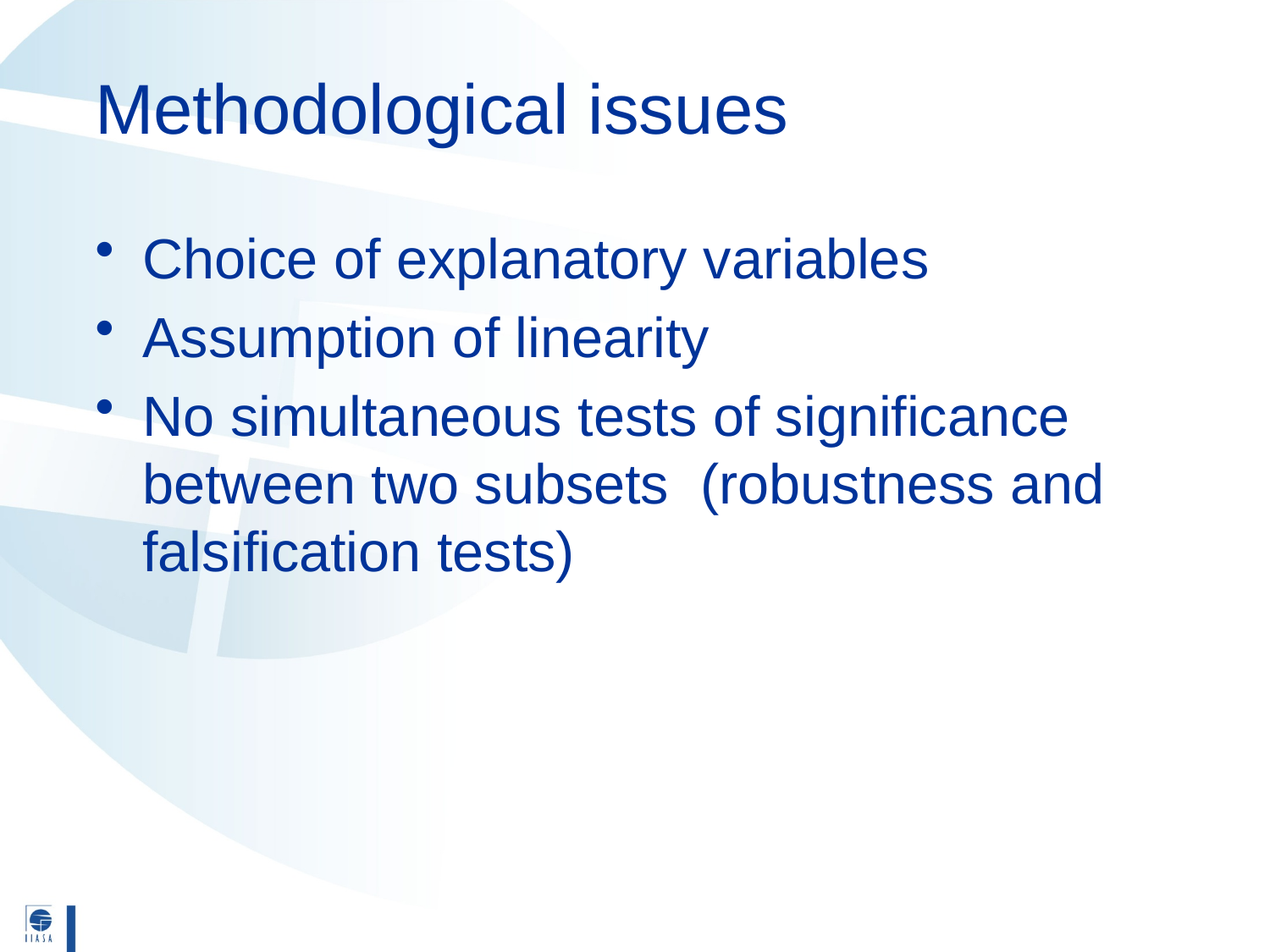

# Methodological issues
Choice of explanatory variables
Assumption of linearity
No simultaneous tests of significance between two subsets  (robustness and falsification tests)